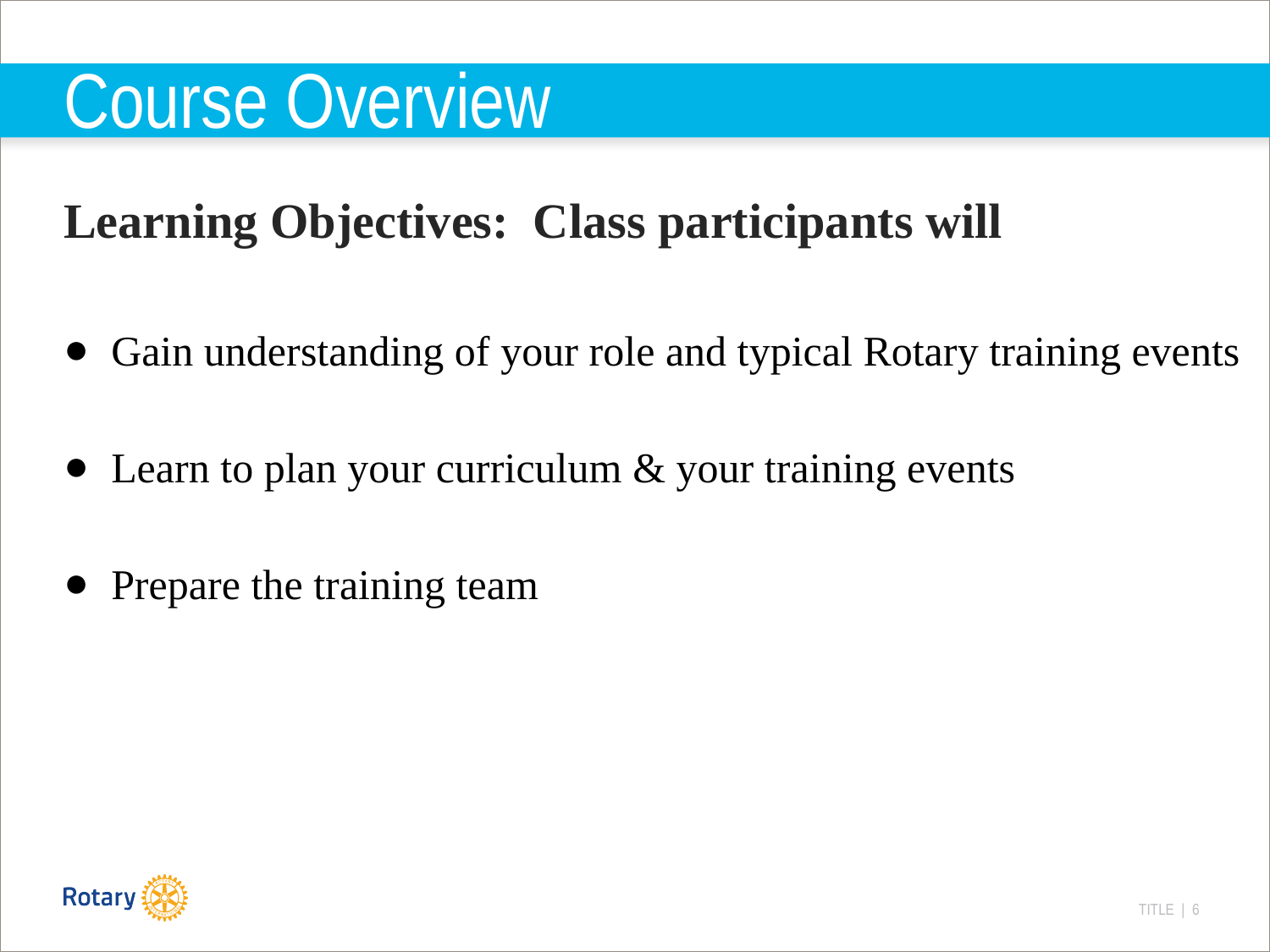

# Course Overview
Learning Objectives:  Class participants will

Gain understanding of your role and typical Rotary training events

Learn to plan your curriculum & your training events

Prepare the training team